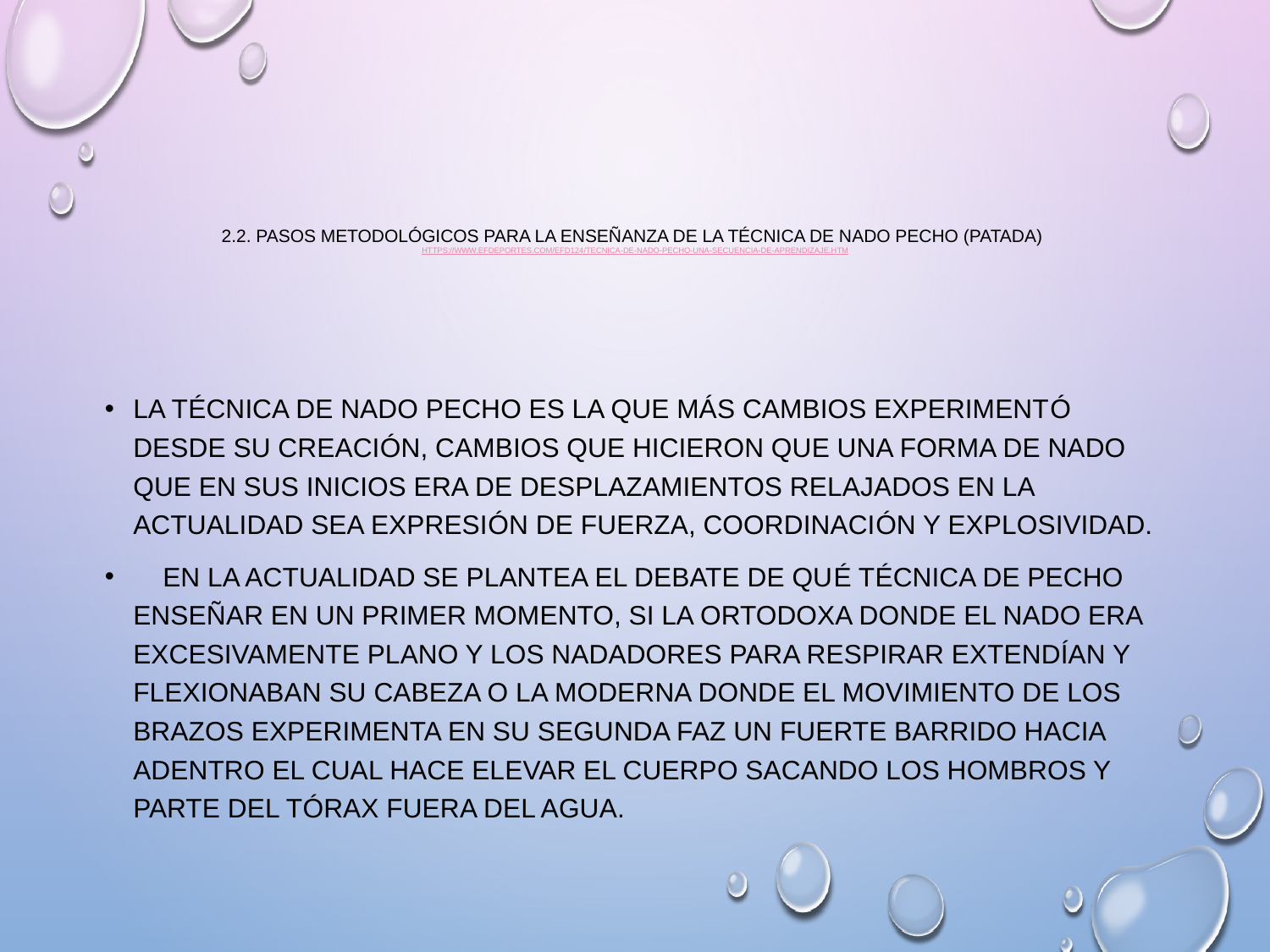

# 2.2. Pasos metodológicos para la enseñanza de la técnica de nado pecho (patada) https://www.efdeportes.com/efd124/tecnica-de-nado-pecho-una-secuencia-de-aprendizaje.htm
La técnica de nado pecho es la que más cambios experimentó desde su creación, cambios que hicieron que una forma de nado que en sus inicios era de desplazamientos relajados en la actualidad sea expresión de fuerza, coordinación y explosividad.
    En la actualidad se plantea el debate de qué técnica de pecho enseñar en un primer momento, si la ortodoxa donde el nado era excesivamente plano y los nadadores para respirar extendían y flexionaban su cabeza o la moderna donde el movimiento de los brazos experimenta en su segunda faz un fuerte barrido hacia adentro el cual hace elevar el cuerpo sacando los hombros y parte del tórax fuera del agua.